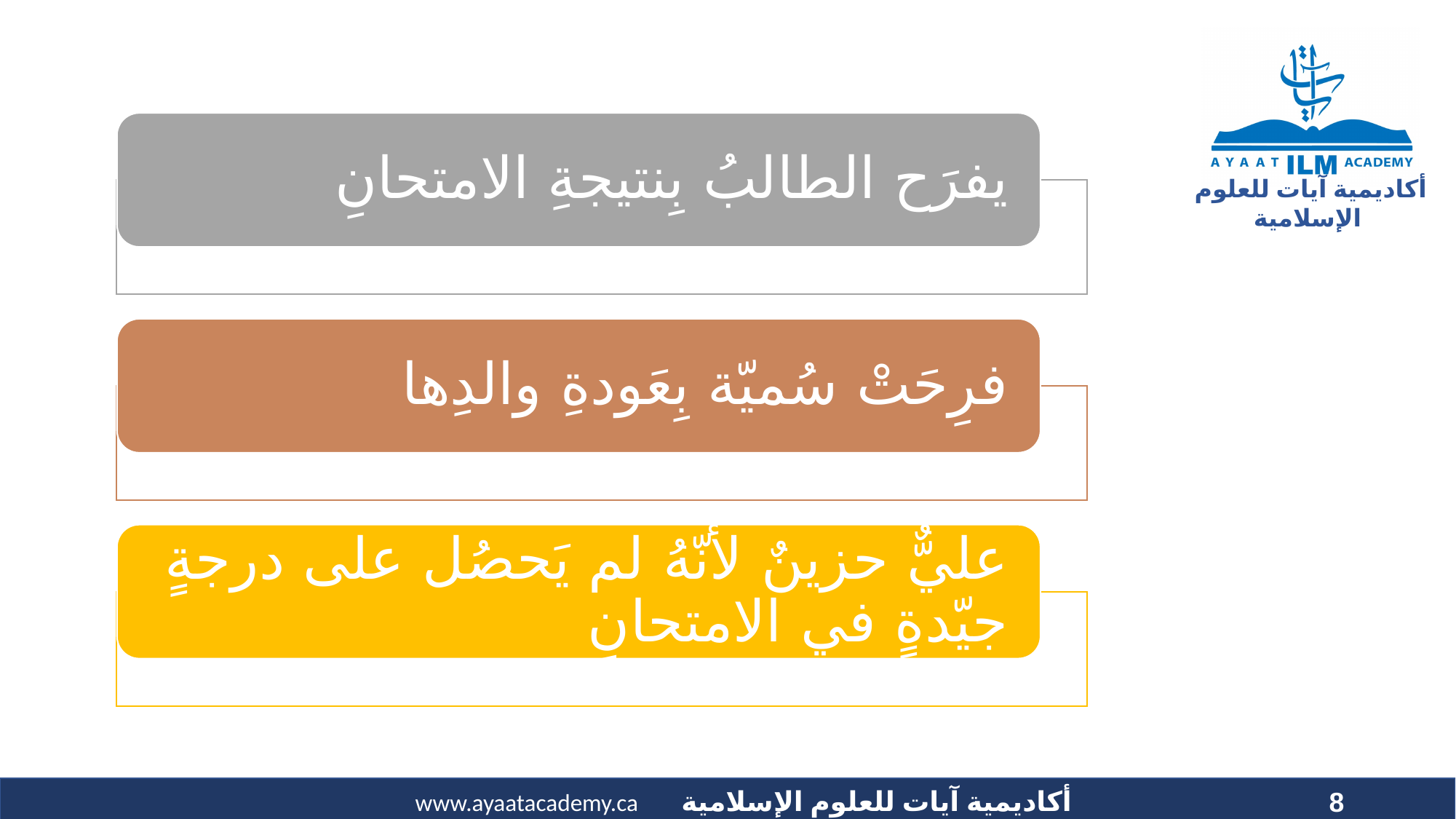

يفرَح الطالبُ بِنتيجةِ الامتحانِ
فرِحَتْ سُميّة بِعَودةِ والدِها
عليٌّ حزينٌ لأنّهُ لم يَحصُل على درجةٍ جيّدةٍ في الامتحانِ
8